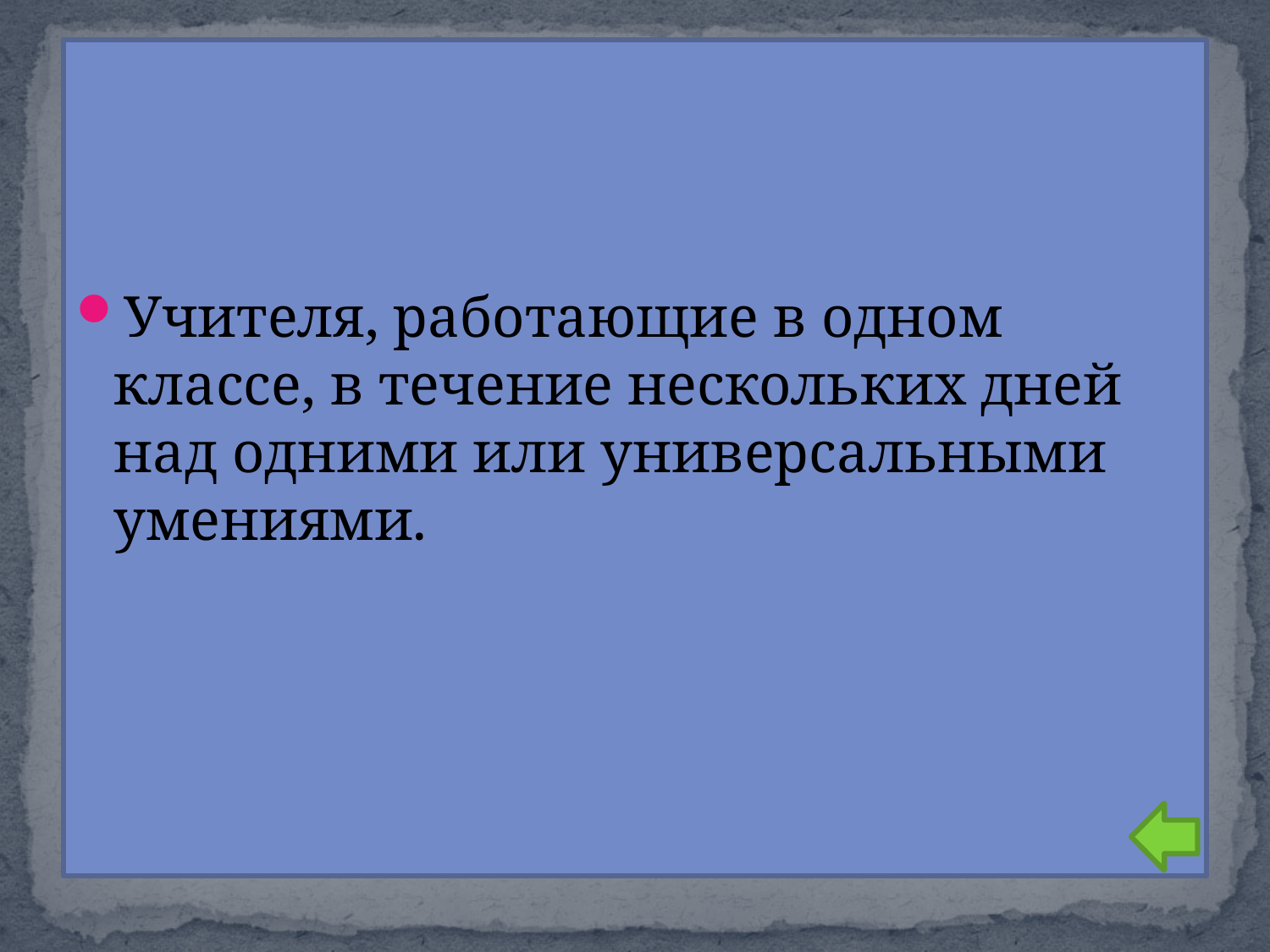

#

Учителя, работающие в одном классе, в течение нескольких дней над одними или универсальными умениями.